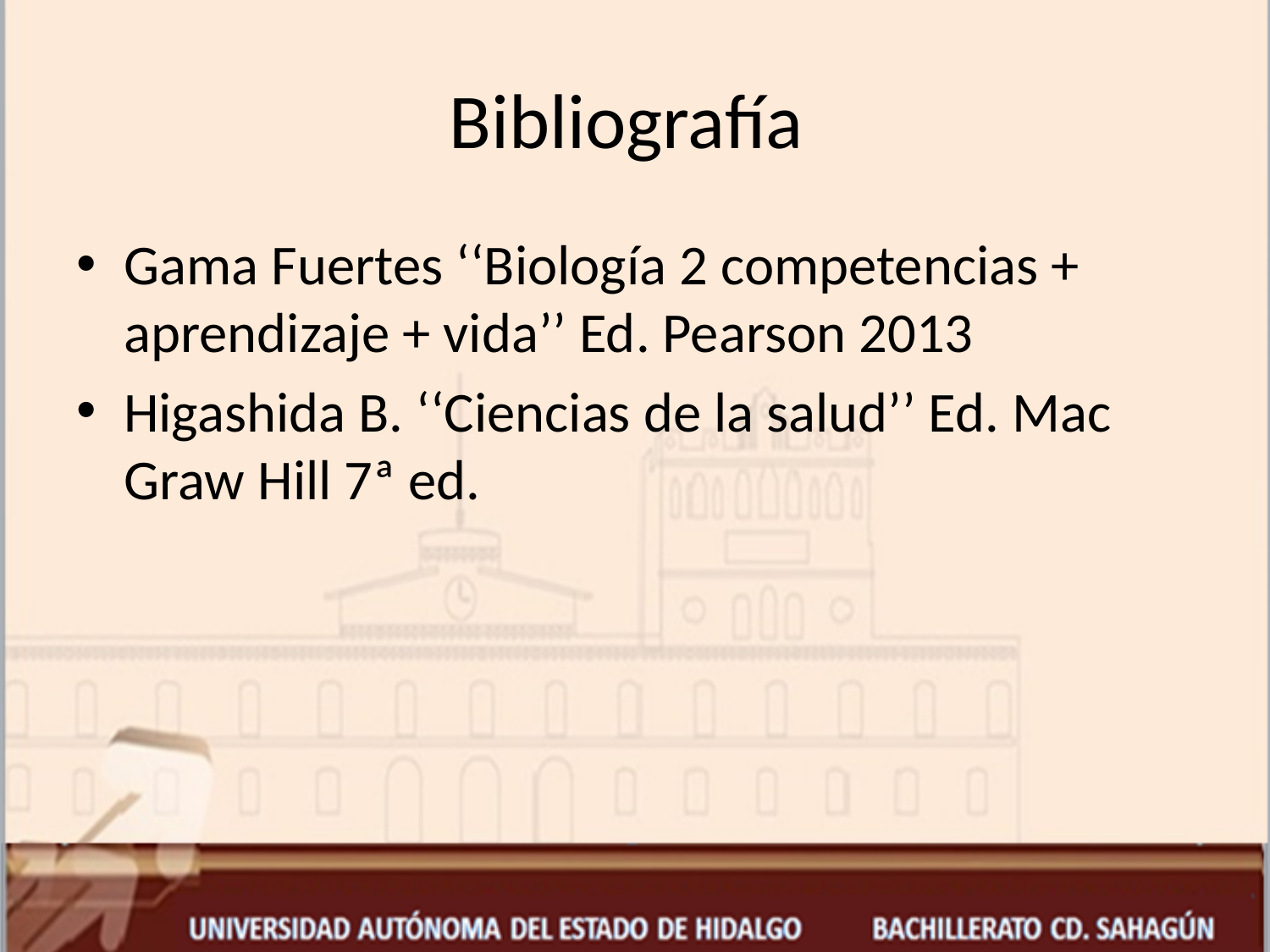

# Bibliografía
Gama Fuertes ‘‘Biología 2 competencias + aprendizaje + vida’’ Ed. Pearson 2013
Higashida B. ‘‘Ciencias de la salud’’ Ed. Mac Graw Hill 7ª ed.